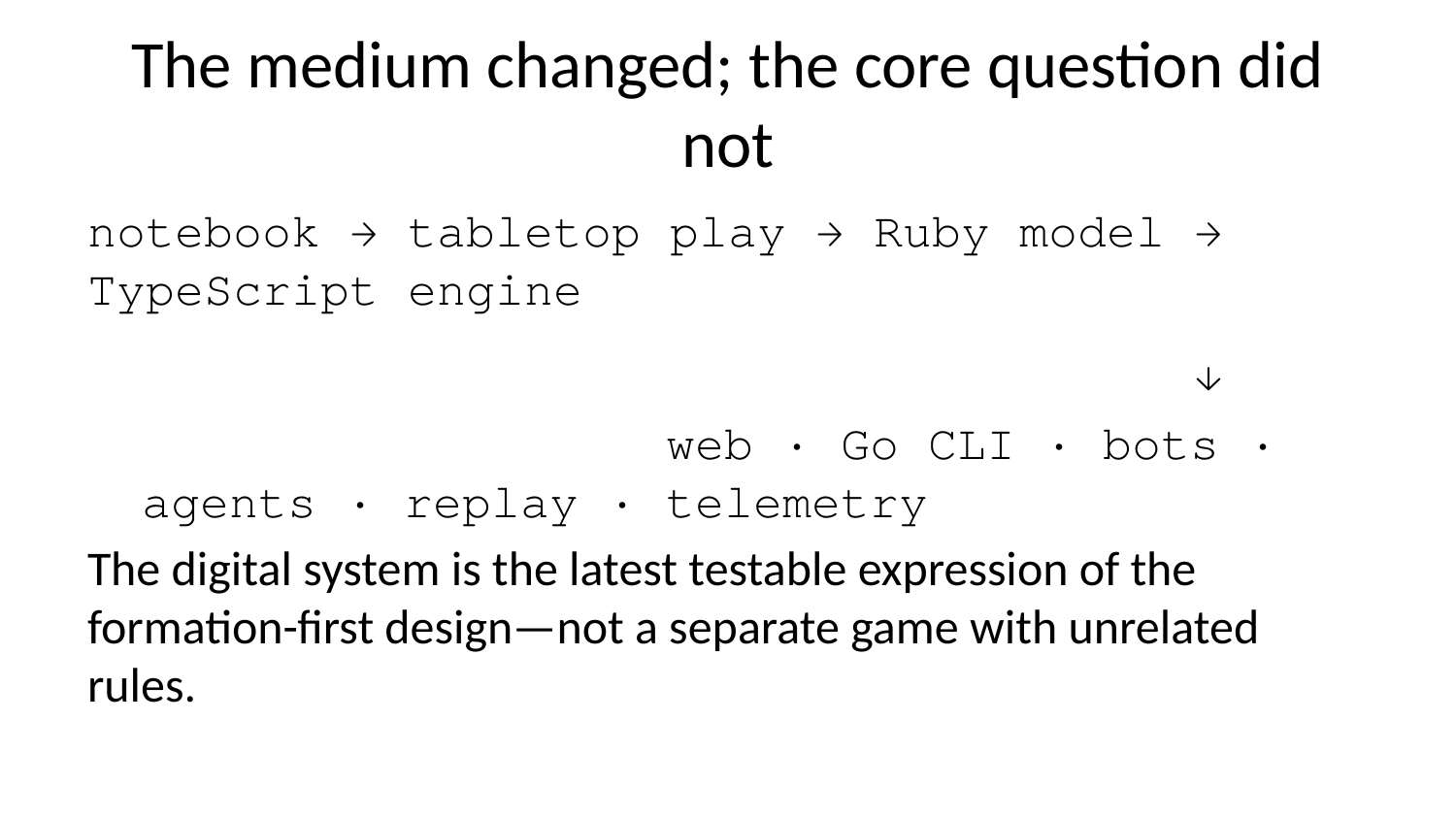

# The medium changed; the core question did not
notebook → tabletop play → Ruby model → TypeScript engine
                                      ↓
                  web · Go CLI · bots · agents · replay · telemetry
The digital system is the latest testable expression of the formation-first design—not a separate game with unrelated rules.